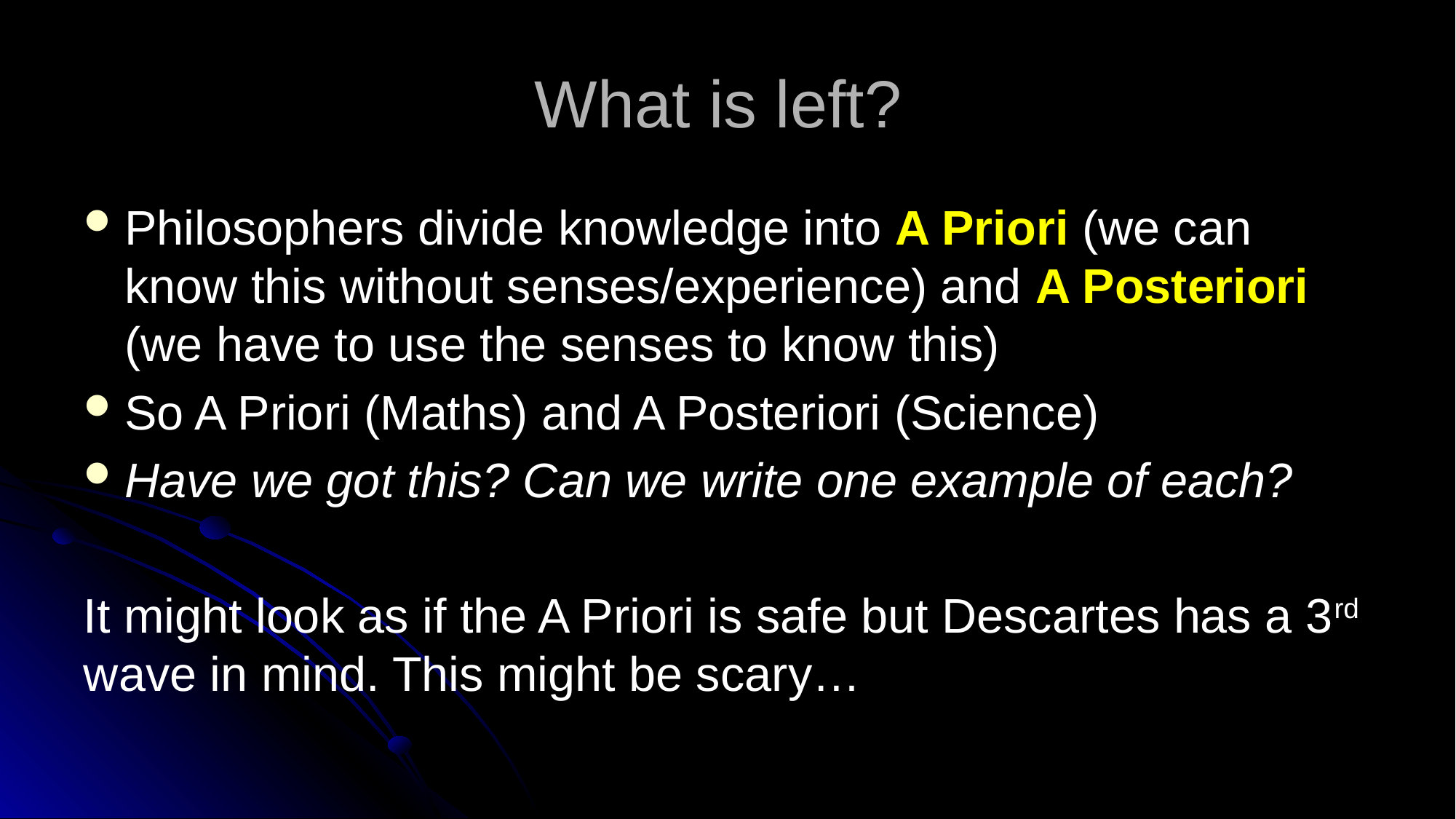

# What is left?
Philosophers divide knowledge into A Priori (we can know this without senses/experience) and A Posteriori (we have to use the senses to know this)
So A Priori (Maths) and A Posteriori (Science)
Have we got this? Can we write one example of each?

It might look as if the A Priori is safe but Descartes has a 3rd wave in mind. This might be scary…